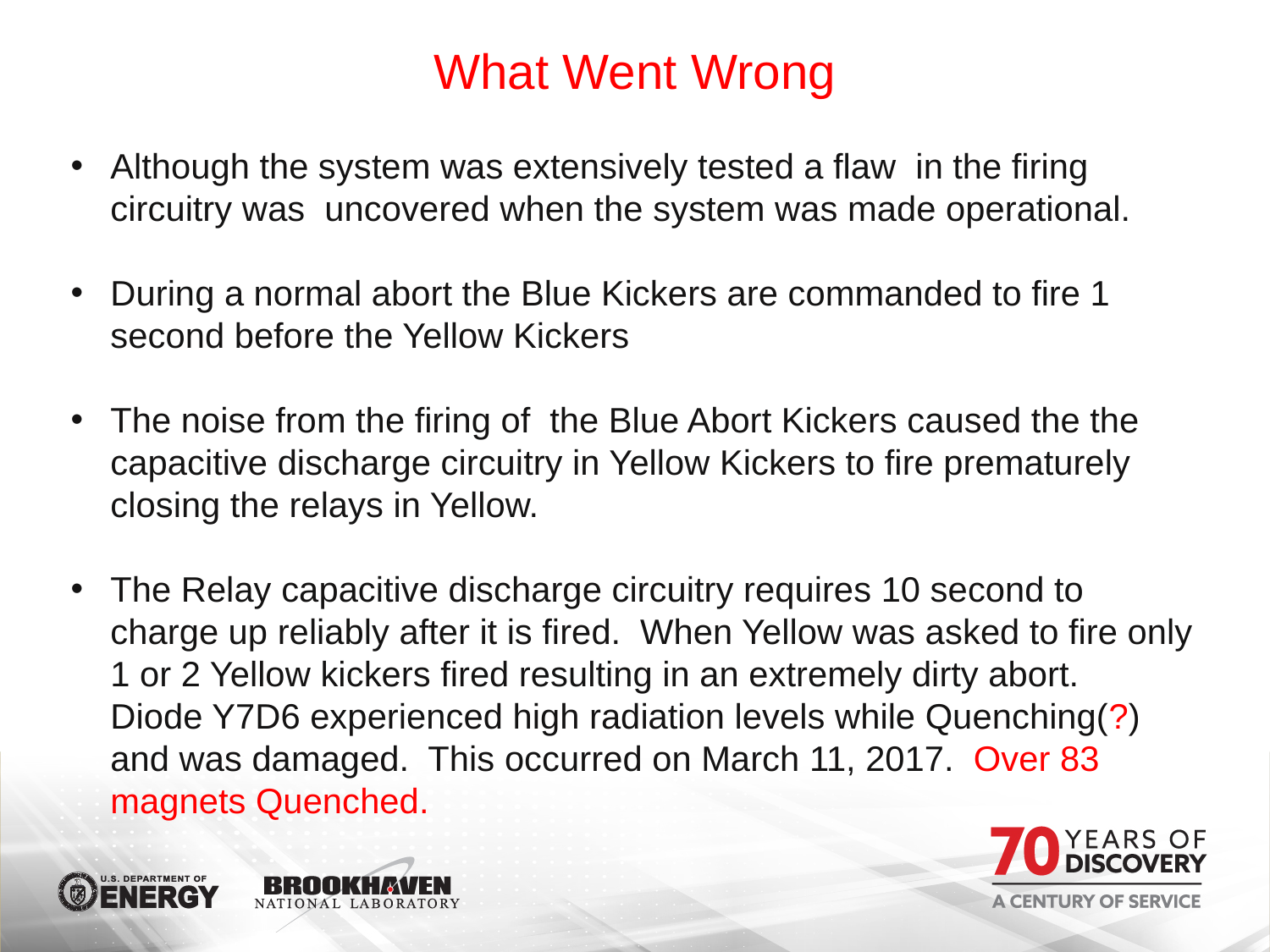

What Went Wrong
Although the system was extensively tested a flaw  in the firing circuitry was  uncovered when the system was made operational.

During a normal abort the Blue Kickers are commanded to fire 1 second before the Yellow Kickers

The noise from the firing of  the Blue Abort Kickers caused the the capacitive discharge circuitry in Yellow Kickers to fire prematurely closing the relays in Yellow.

The Relay capacitive discharge circuitry requires 10 second to charge up reliably after it is fired.  When Yellow was asked to fire only 1 or 2 Yellow kickers fired resulting in an extremely dirty abort.    Diode Y7D6 experienced high radiation levels while Quenching(?) and was damaged.  This occurred on March 11, 2017.  Over 83 magnets Quenched.